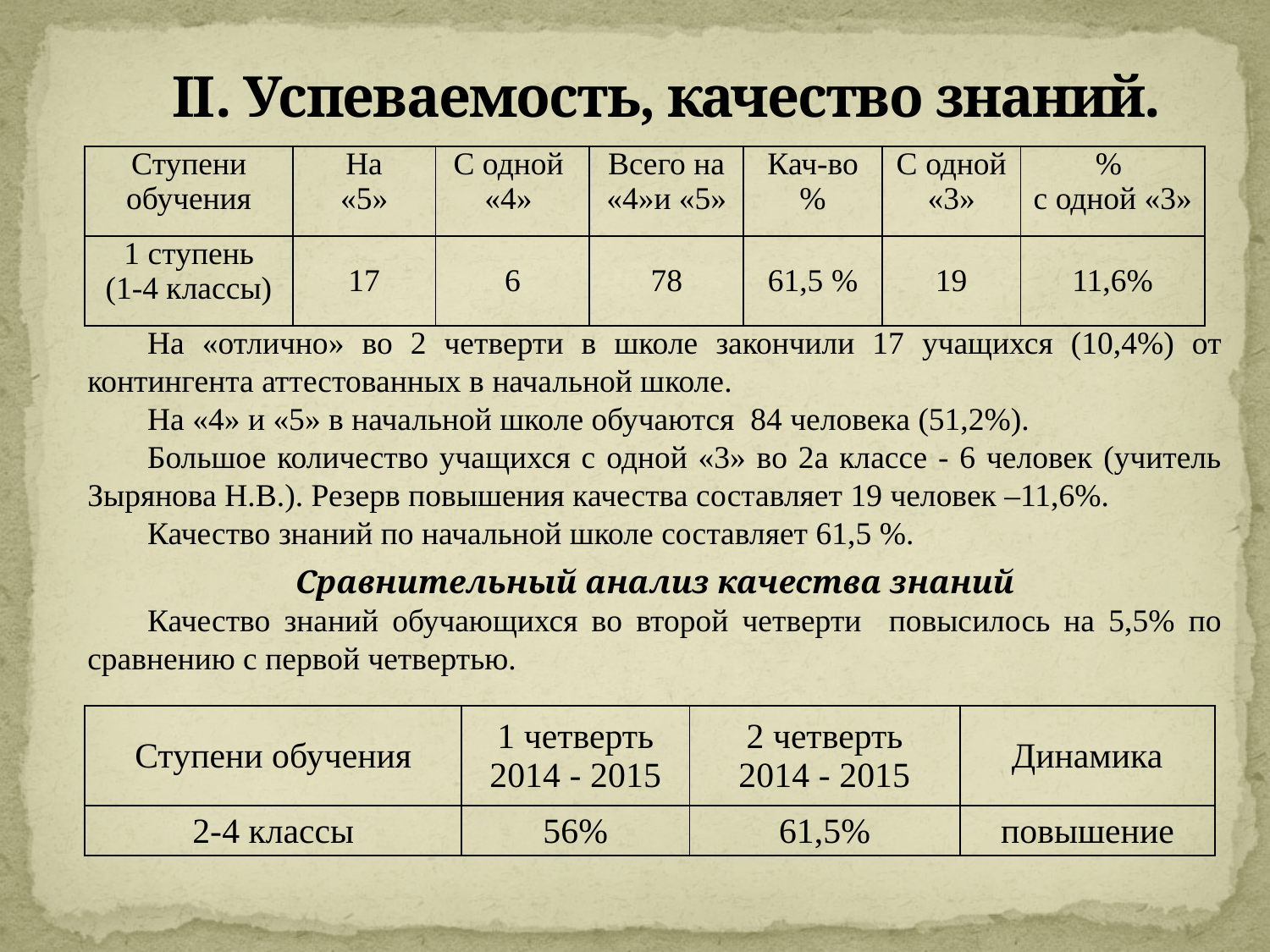

# II. Успеваемость, качество знаний.

На «отлично» во 2 четверти в школе закончили 17 учащихся (10,4%) от контингента аттестованных в начальной школе.
На «4» и «5» в начальной школе обучаются  84 человека (51,2%).
Большое количество учащихся с одной «3» во 2а классе - 6 человек (учитель Зырянова Н.В.). Резерв повышения качества составляет 19 человек –11,6%.
Качество знаний по начальной школе составляет 61,5 %.
Сравнительный анализ качества знаний
Качество знаний обучающихся во второй четверти  повысилось на 5,5% по сравнению с первой четвертью.
| Ступени обучения | На «5» | С одной «4» | Всего на «4»и «5» | Кач-во % | С одной «3» | % с одной «3» |
| --- | --- | --- | --- | --- | --- | --- |
| 1 ступень (1-4 классы) | 17 | 6 | 78 | 61,5 % | 19 | 11,6% |
| Ступени обучения | 1 четверть 2014 - 2015 | 2 четверть 2014 - 2015 | Динамика |
| --- | --- | --- | --- |
| 2-4 классы | 56% | 61,5% | повышение |